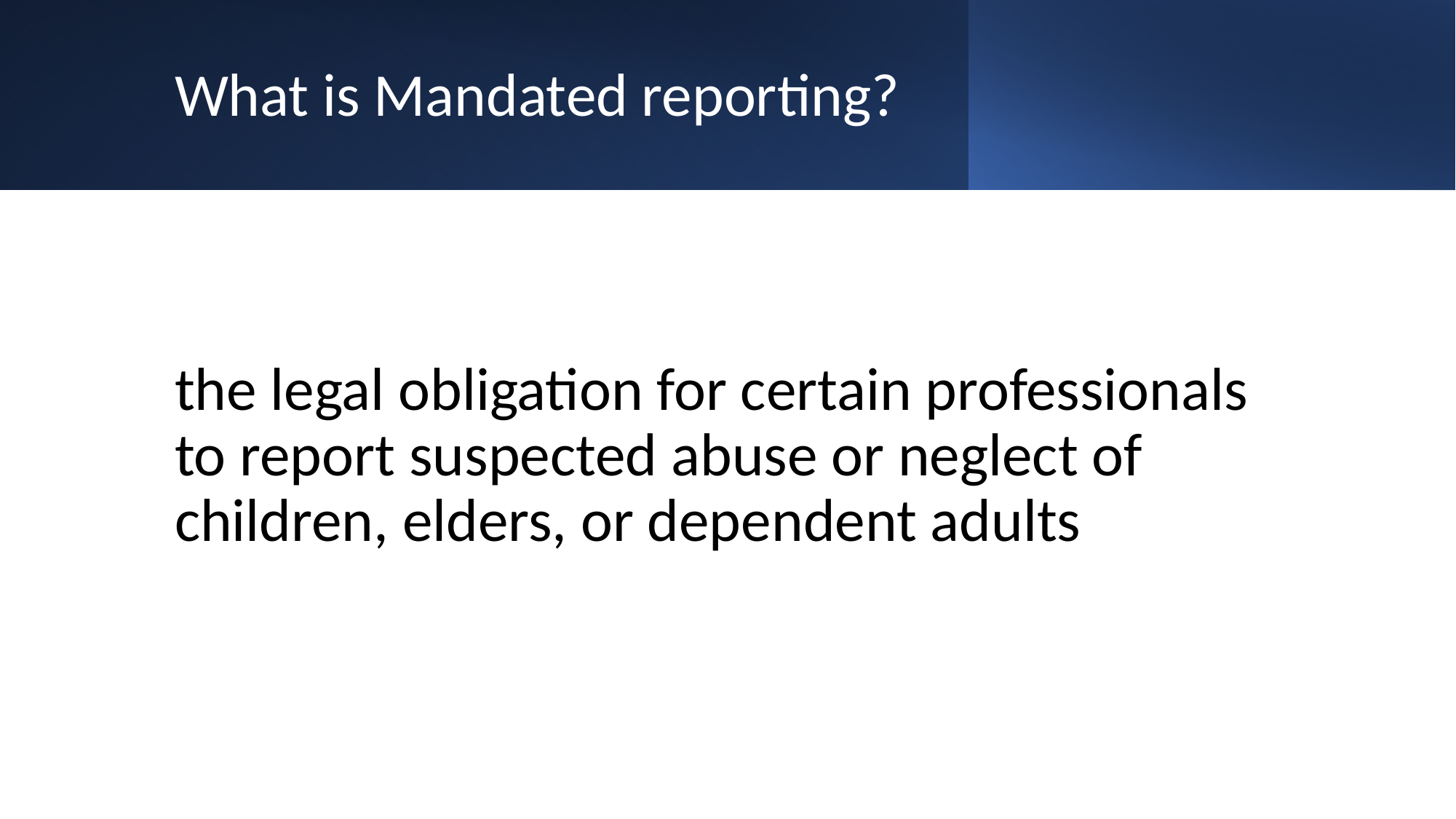

# What is Mandated reporting?
the legal obligation for certain professionals to report suspected abuse or neglect of children, elders, or dependent adults